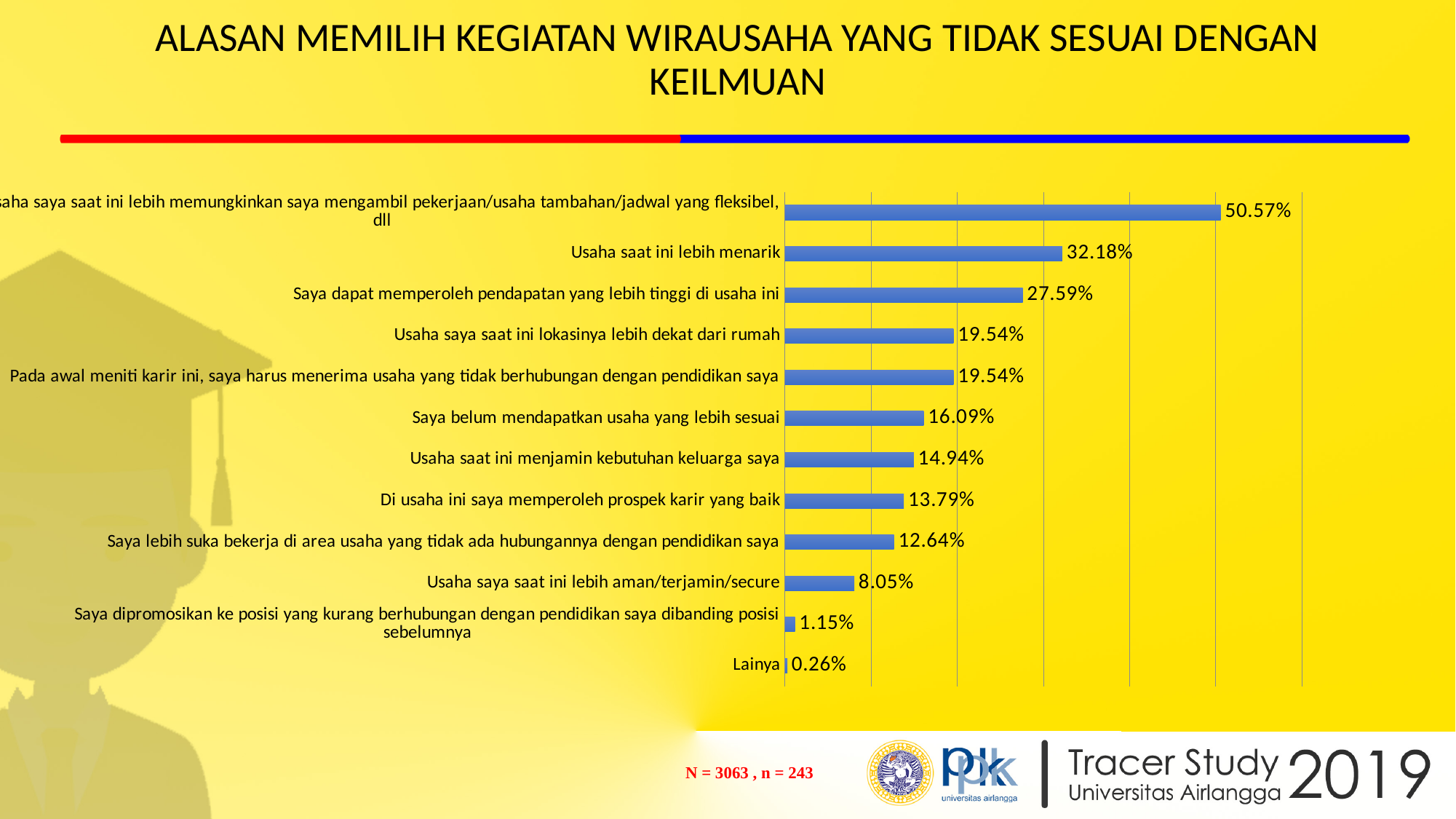

# ALASAN MEMILIH KEGIATAN WIRAUSAHA YANG TIDAK SESUAI DENGAN KEILMUAN

### Chart

| Category |  |
|---|---|
| Lainya | 0.002611818478615736 |
| Saya dipromosikan ke posisi yang kurang berhubungan dengan pendidikan saya dibanding posisi sebelumnya | 0.01149425287356322 |
| Usaha saya saat ini lebih aman/terjamin/secure | 0.08045977011494253 |
| Saya lebih suka bekerja di area usaha yang tidak ada hubungannya dengan pendidikan saya | 0.1264367816091954 |
| Di usaha ini saya memperoleh prospek karir yang baik | 0.1379310344827586 |
| Usaha saat ini menjamin kebutuhan keluarga saya | 0.1494252873563219 |
| Saya belum mendapatkan usaha yang lebih sesuai | 0.1609195402298851 |
| Pada awal meniti karir ini, saya harus menerima usaha yang tidak berhubungan dengan pendidikan saya | 0.1954022988505747 |
| Usaha saya saat ini lokasinya lebih dekat dari rumah | 0.1954022988505747 |
| Saya dapat memperoleh pendapatan yang lebih tinggi di usaha ini | 0.2758620689655172 |
| Usaha saat ini lebih menarik | 0.3218390804597701 |
| Usaha saya saat ini lebih memungkinkan saya mengambil pekerjaan/usaha tambahan/jadwal yang fleksibel, dll | 0.5057471264367817 |
| N = 3063 , n = 243 |
| --- |